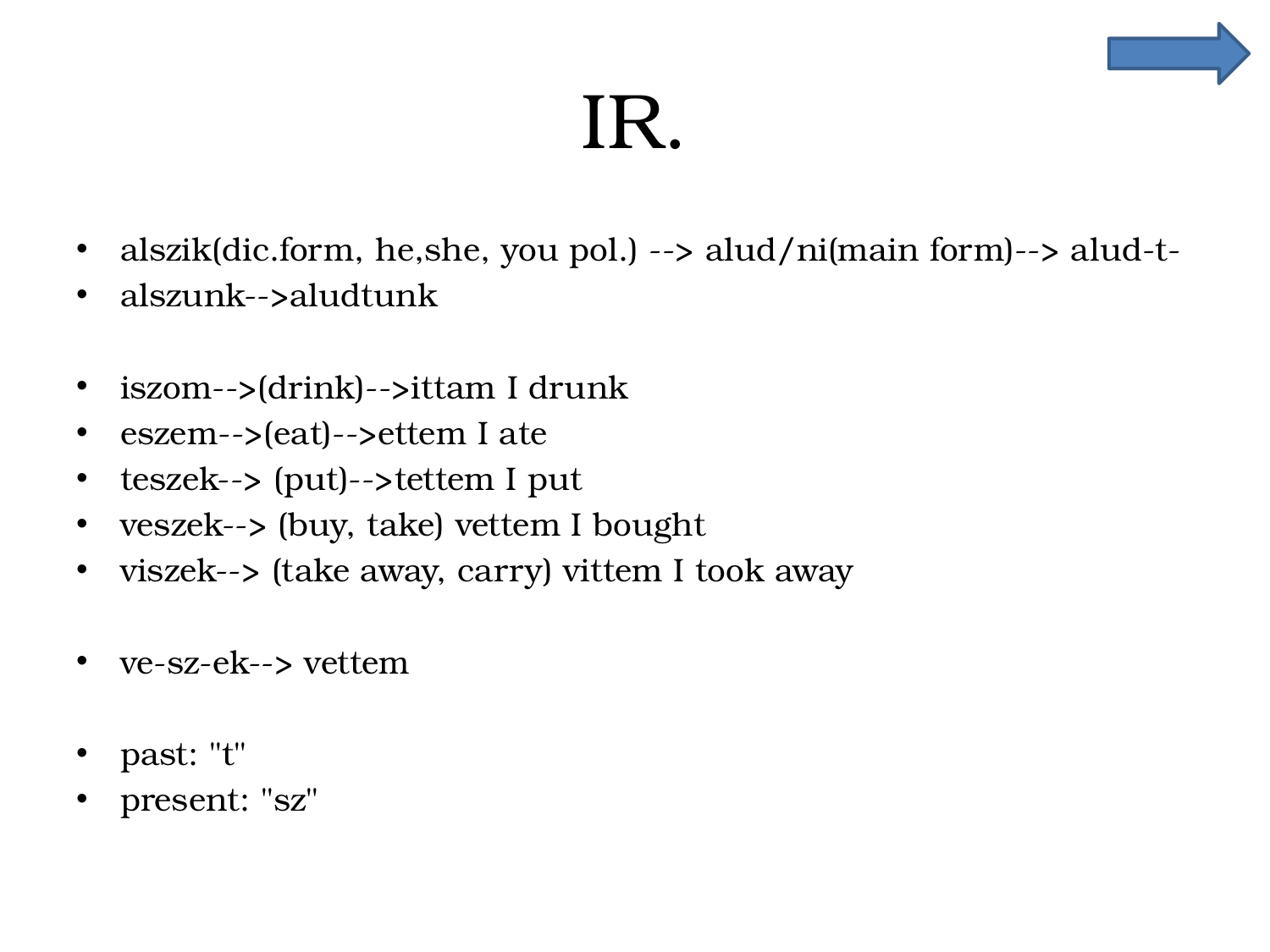

# IR.
alszik(dic.form, he,she, you pol.) --> alud/ni(main form)--> alud-t-
alszunk-->aludtunk

iszom-->(drink)-->ittam I drunk
eszem-->(eat)-->ettem I ate
teszek--> (put)-->tettem I put
veszek--> (buy, take) vettem I bought
viszek--> (take away, carry) vittem I took away

ve-sz-ek--> vettem

past: "t"
present: "sz"